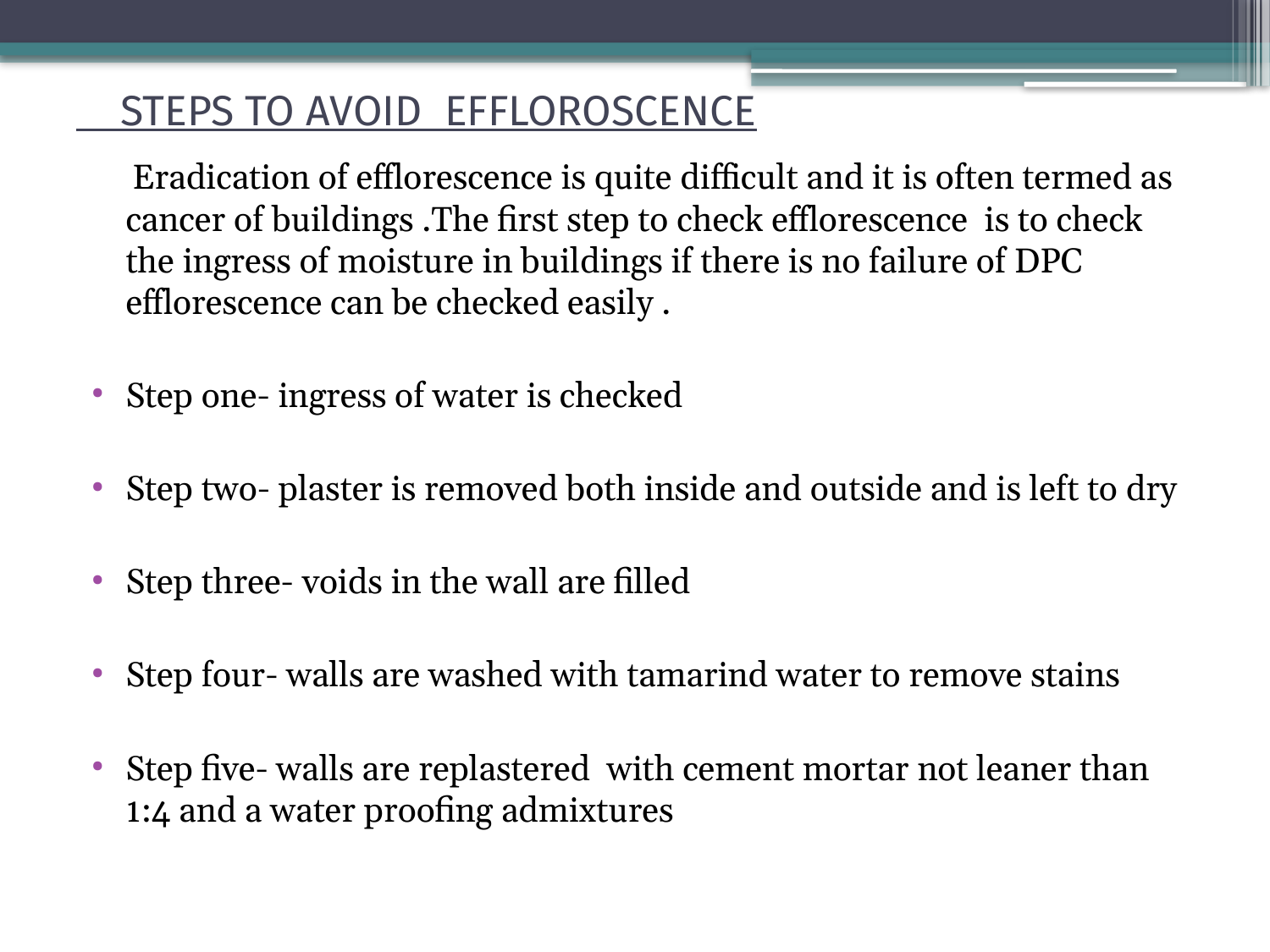

# STEPS TO AVOID  EFFLOROSCENCE
     Eradication of efflorescence is quite difficult and it is often termed as cancer of buildings .The first step to check efflorescence  is to check the ingress of moisture in buildings if there is no failure of DPC efflorescence can be checked easily .

Step one- ingress of water is checked

Step two- plaster is removed both inside and outside and is left to dry

Step three- voids in the wall are filled

Step four- walls are washed with tamarind water to remove stains

Step five- walls are replastered  with cement mortar not leaner than 1:4 and a water proofing admixtures